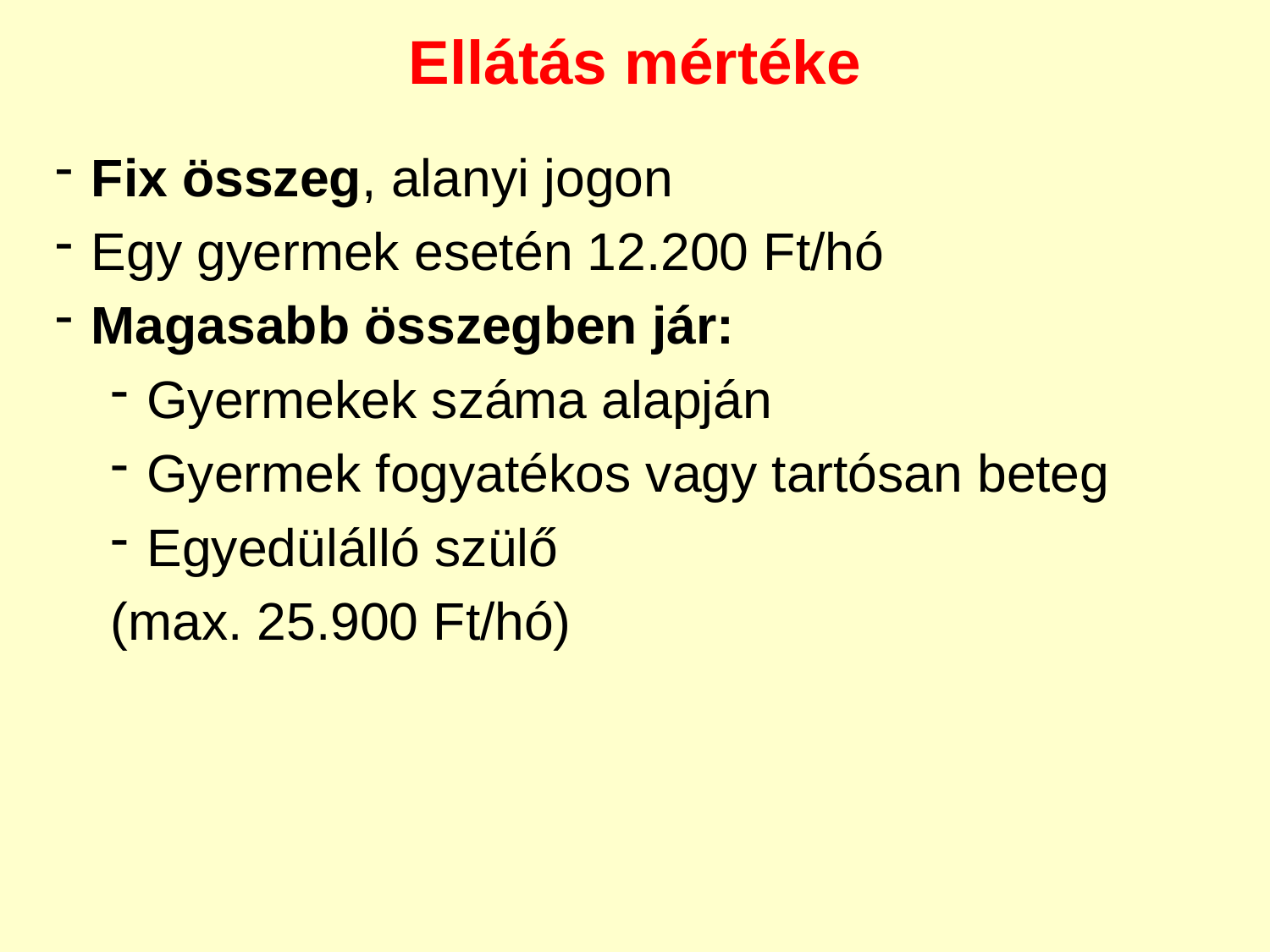

Ellátás mértéke
Fix összeg, alanyi jogon
Egy gyermek esetén 12.200 Ft/hó
Magasabb összegben jár:
Gyermekek száma alapján
Gyermek fogyatékos vagy tartósan beteg
Egyedülálló szülő
(max. 25.900 Ft/hó)